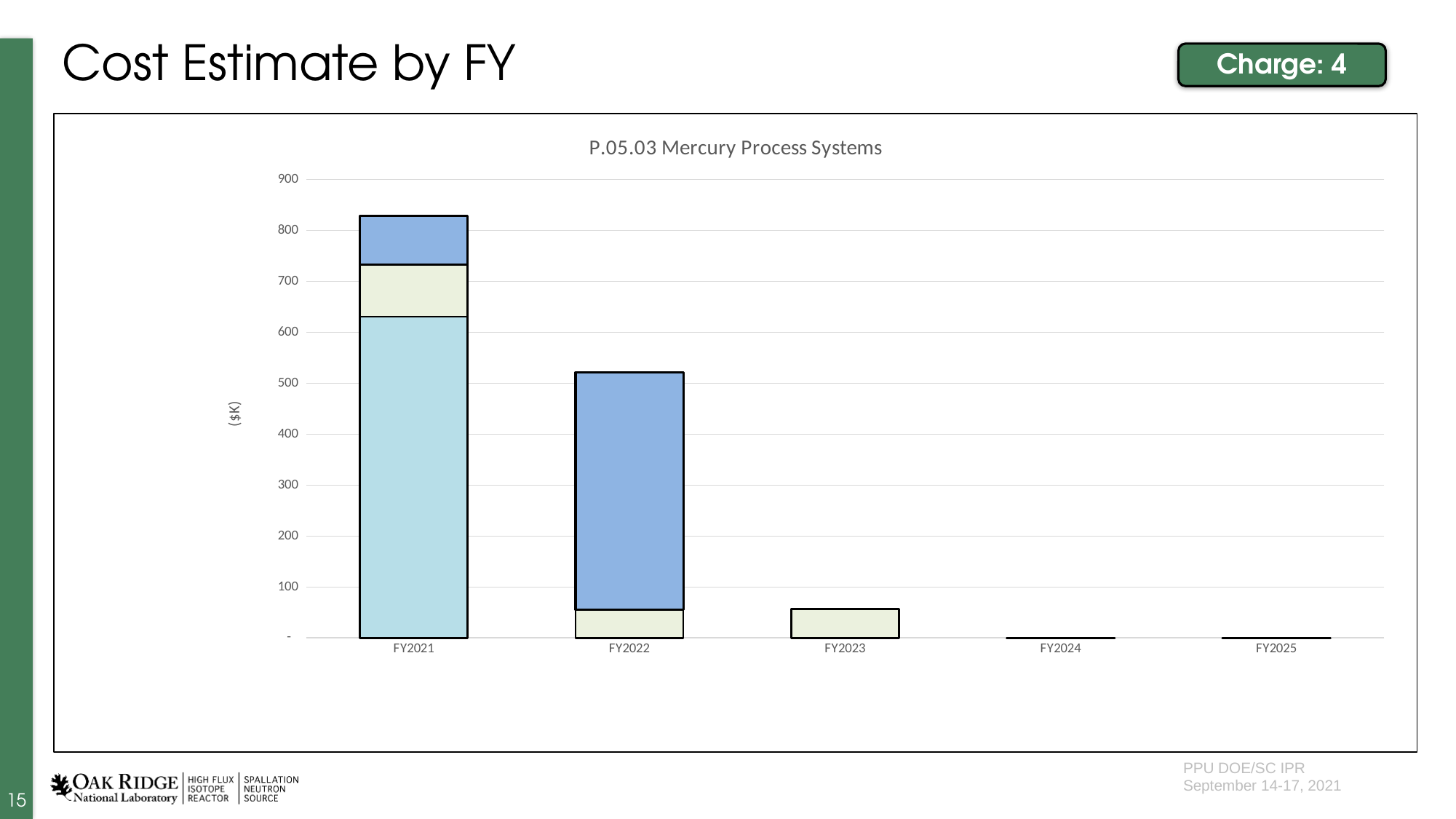

# Cost Estimate by FY
Charge: 4

### Chart: P.05.03 Mercury Process Systems

| Category | Actual Cost Oct - May FY21 | Labor | Material |
|---|---|---|---|
| FY2021 | 630.78827 | 102.25809999999998 | 95.08770000000004 |
| FY2022 | None | 55.6771 | 465.2862 |
| FY2023 | None | 56.8275 | 0.0 |
| FY2024 | None | 0.0 | 0.0 |
| FY2025 | None | 0.0 | 0.0 |